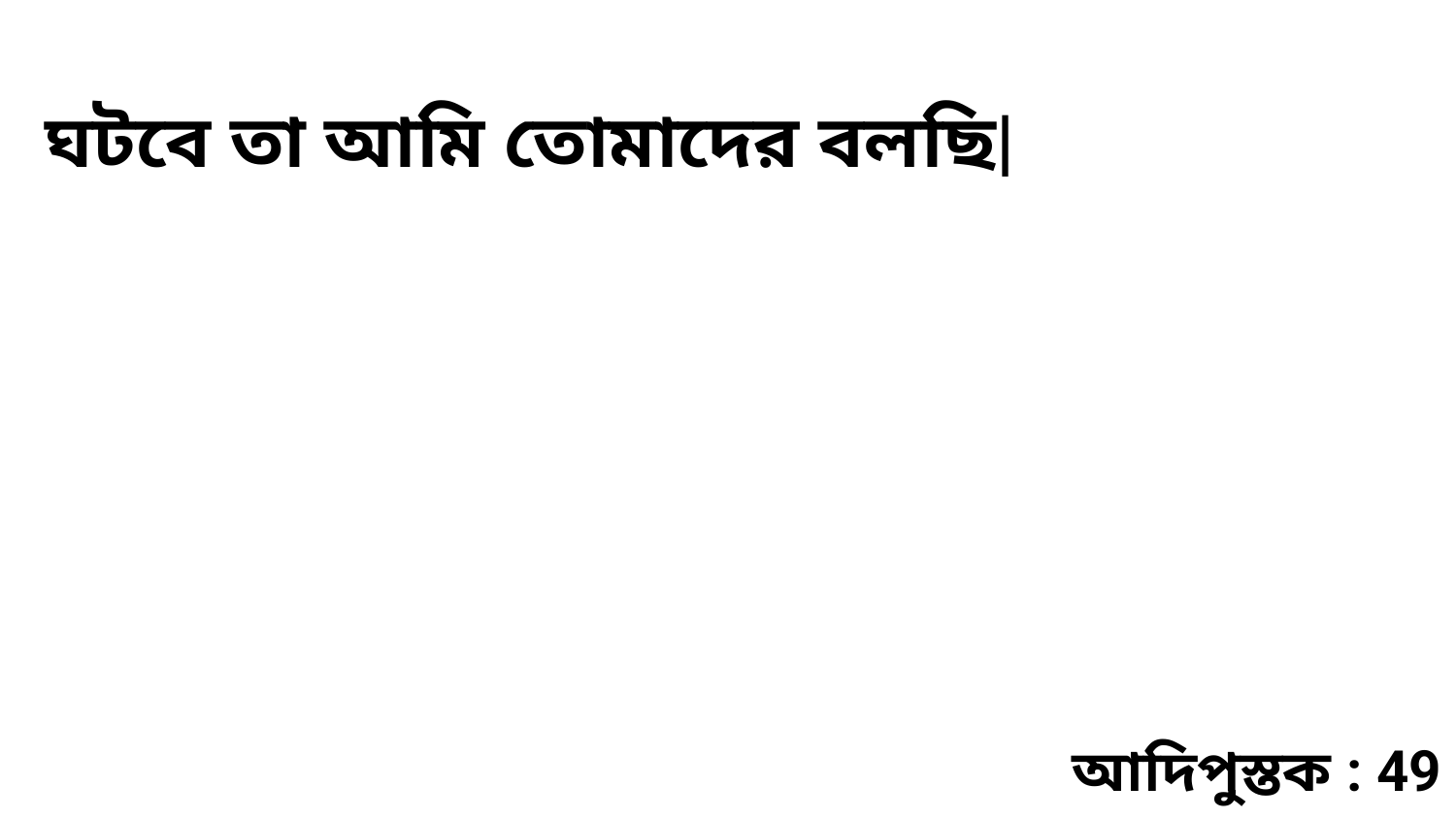

ঘটবে তা আমি তোমাদের বলছি|
আদিপুস্তক : 49